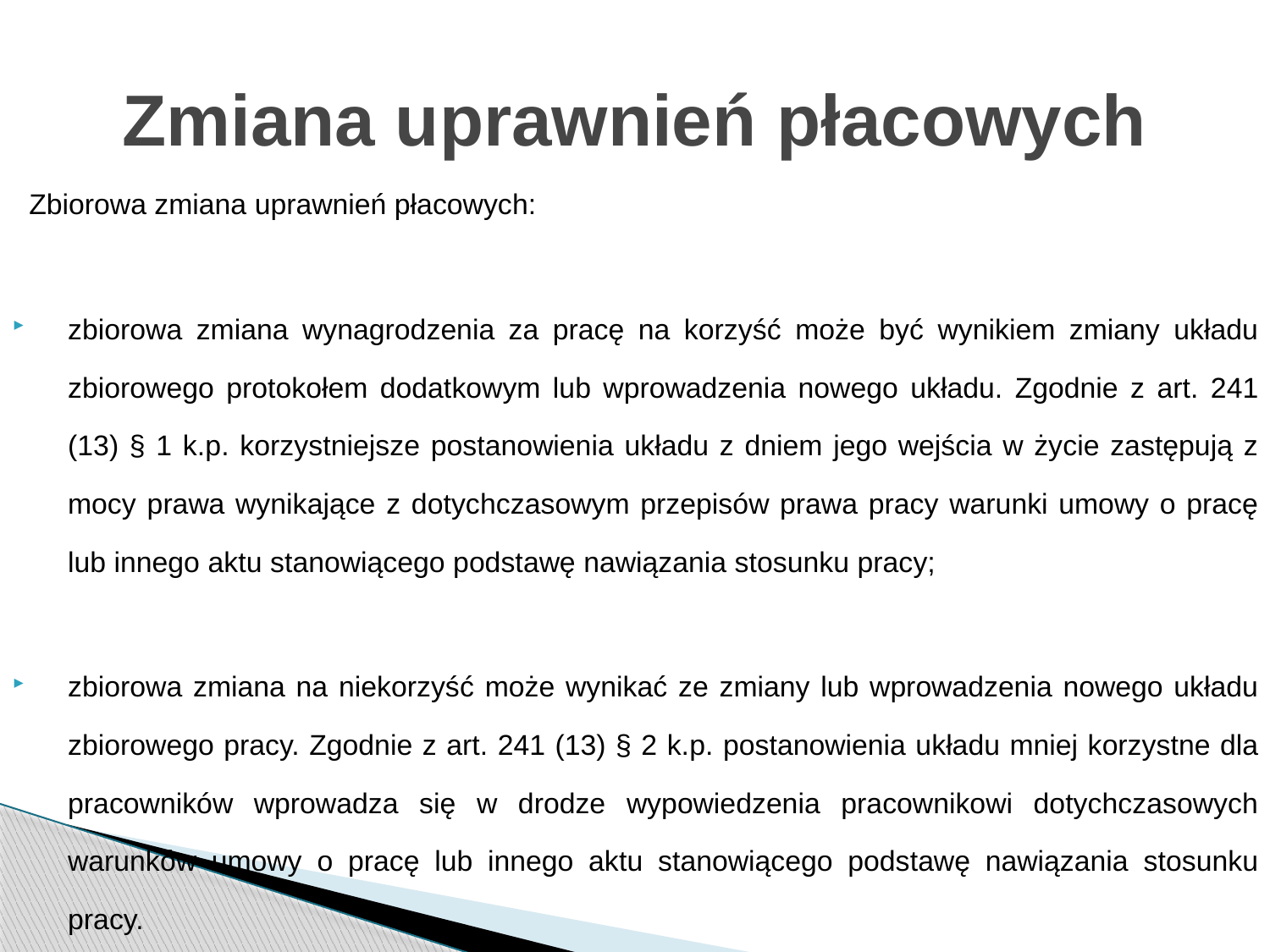

# Zmiana uprawnień płacowych
Zbiorowa zmiana uprawnień płacowych:

zbiorowa zmiana wynagrodzenia za pracę na korzyść może być wynikiem zmiany układu zbiorowego protokołem dodatkowym lub wprowadzenia nowego układu. Zgodnie z art. 241 (13) § 1 k.p. korzystniejsze postanowienia układu z dniem jego wejścia w życie zastępują z mocy prawa wynikające z dotychczasowym przepisów prawa pracy warunki umowy o pracę lub innego aktu stanowiącego podstawę nawiązania stosunku pracy;

zbiorowa zmiana na niekorzyść może wynikać ze zmiany lub wprowadzenia nowego układu zbiorowego pracy. Zgodnie z art. 241 (13) § 2 k.p. postanowienia układu mniej korzystne dla pracowników wprowadza się w drodze wypowiedzenia pracownikowi dotychczasowych warunków umowy o pracę lub innego aktu stanowiącego podstawę nawiązania stosunku pracy.